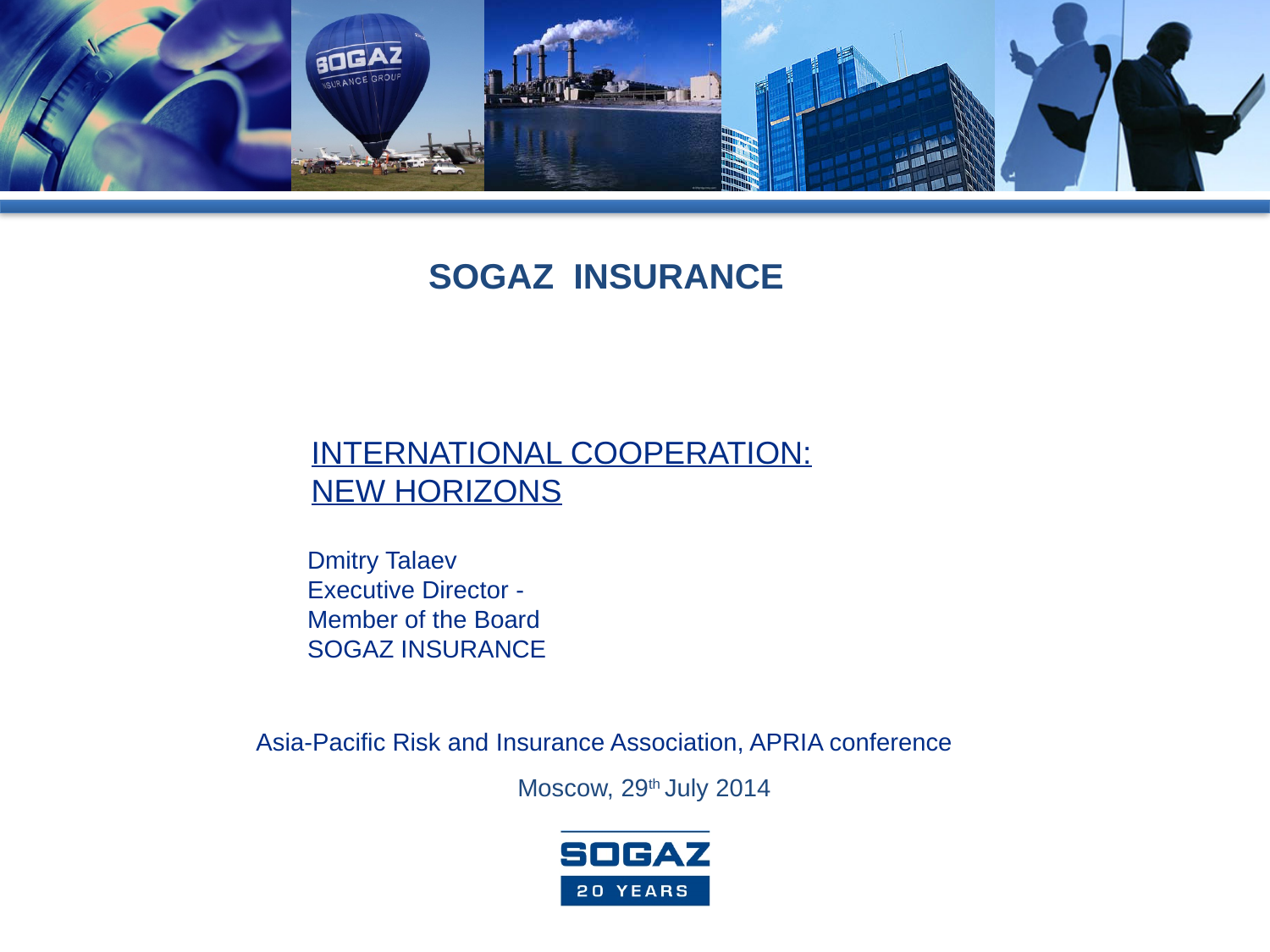

# SOGAZ  INSURANCE
INTERNATIONAL COOPERATION:
NEW HORIZONS
Dmitry Talaev
Executive Director -
Member of the Board
SOGAZ INSURANCE
Asia-Pacific Risk and Insurance Association, APRIA conference
Moscow, 29th July 2014